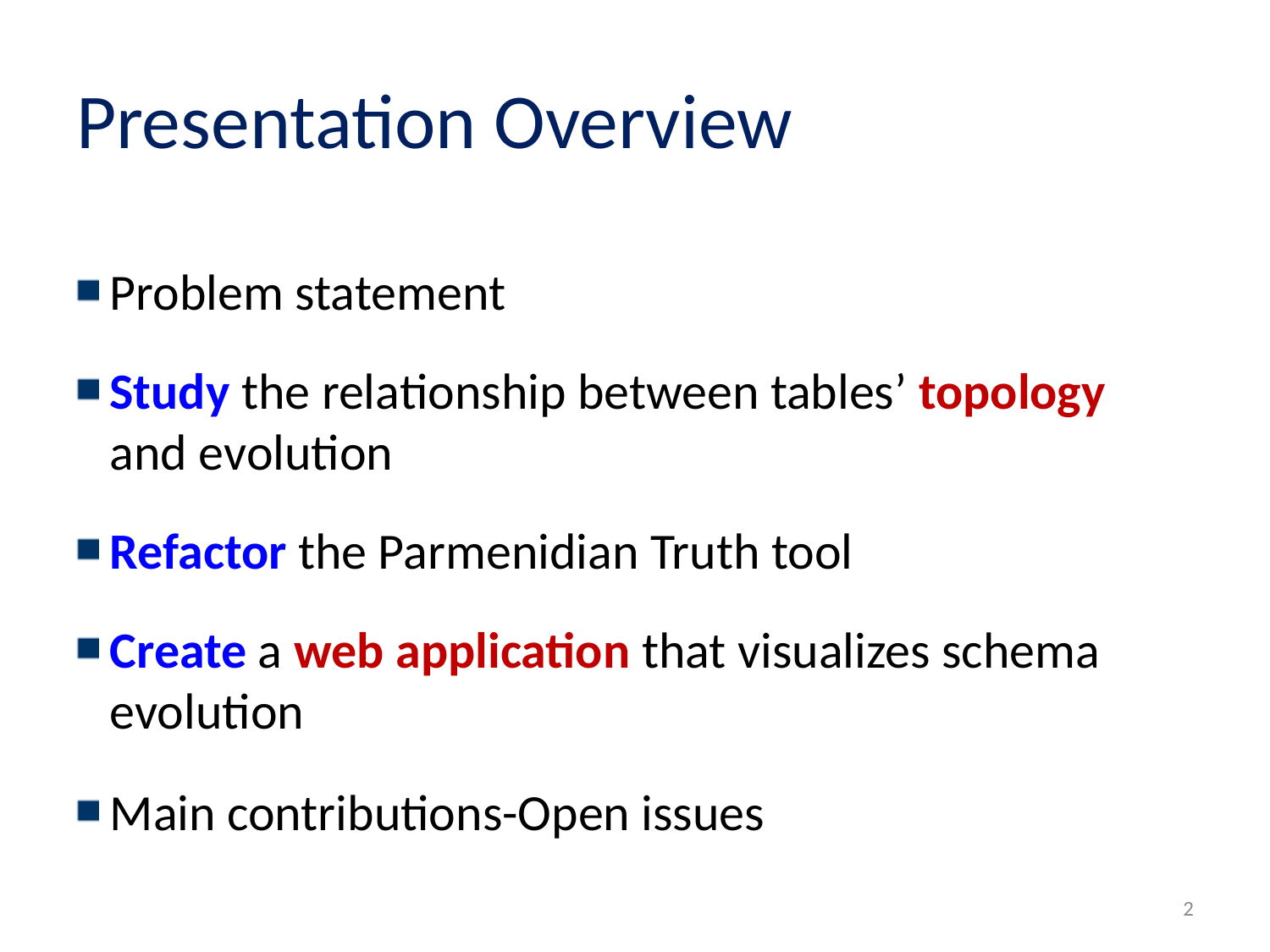

# Presentation Overview
Problem statement
Study the relationship between tables’ topology and evolution
Refactor the Parmenidian Truth tool
Create a web application that visualizes schema evolution
Main contributions-Open issues
2